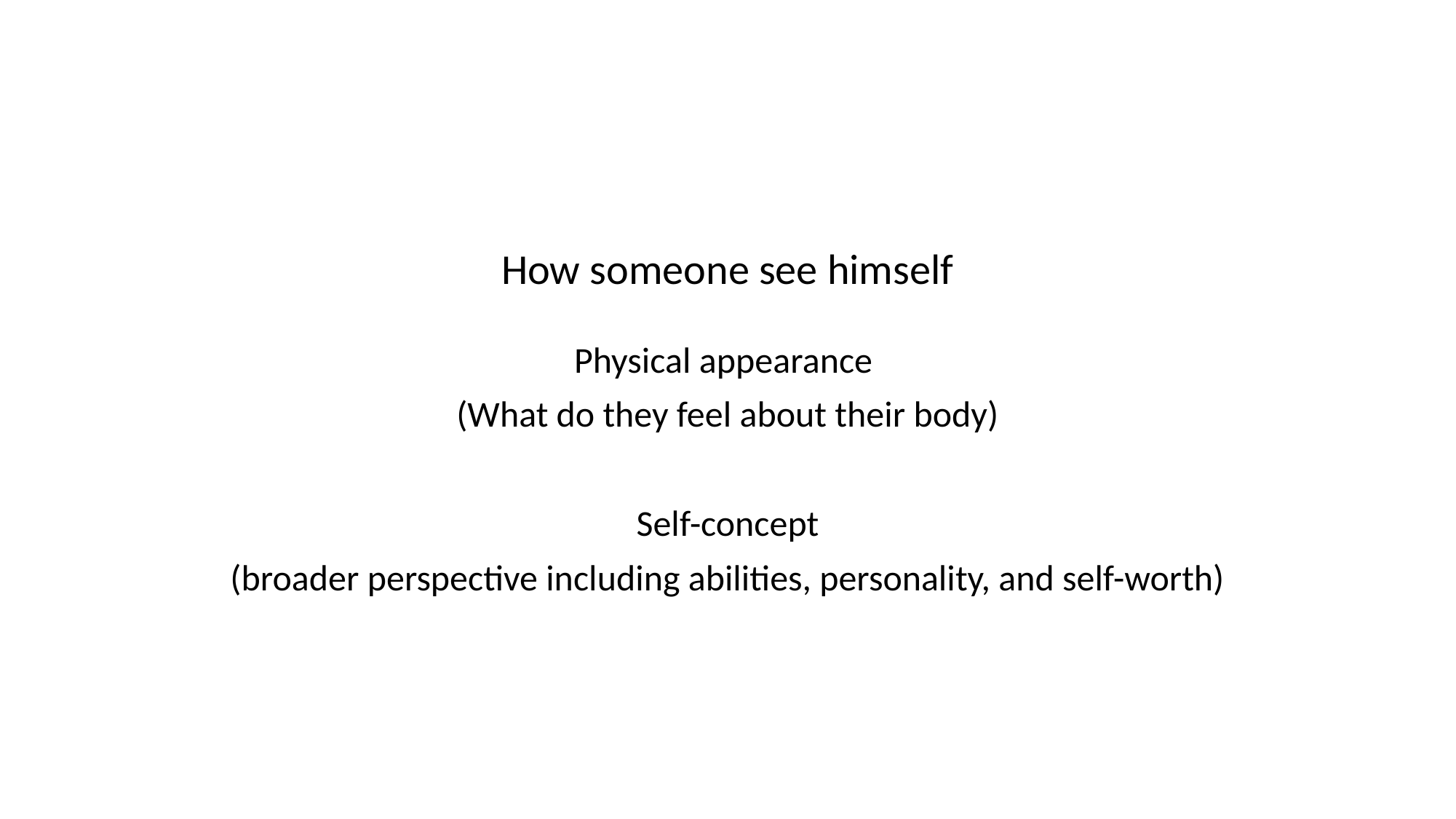

# How someone see himself
Physical appearance
(What do they feel about their body)

Self-concept
(broader perspective including abilities, personality, and self-worth)